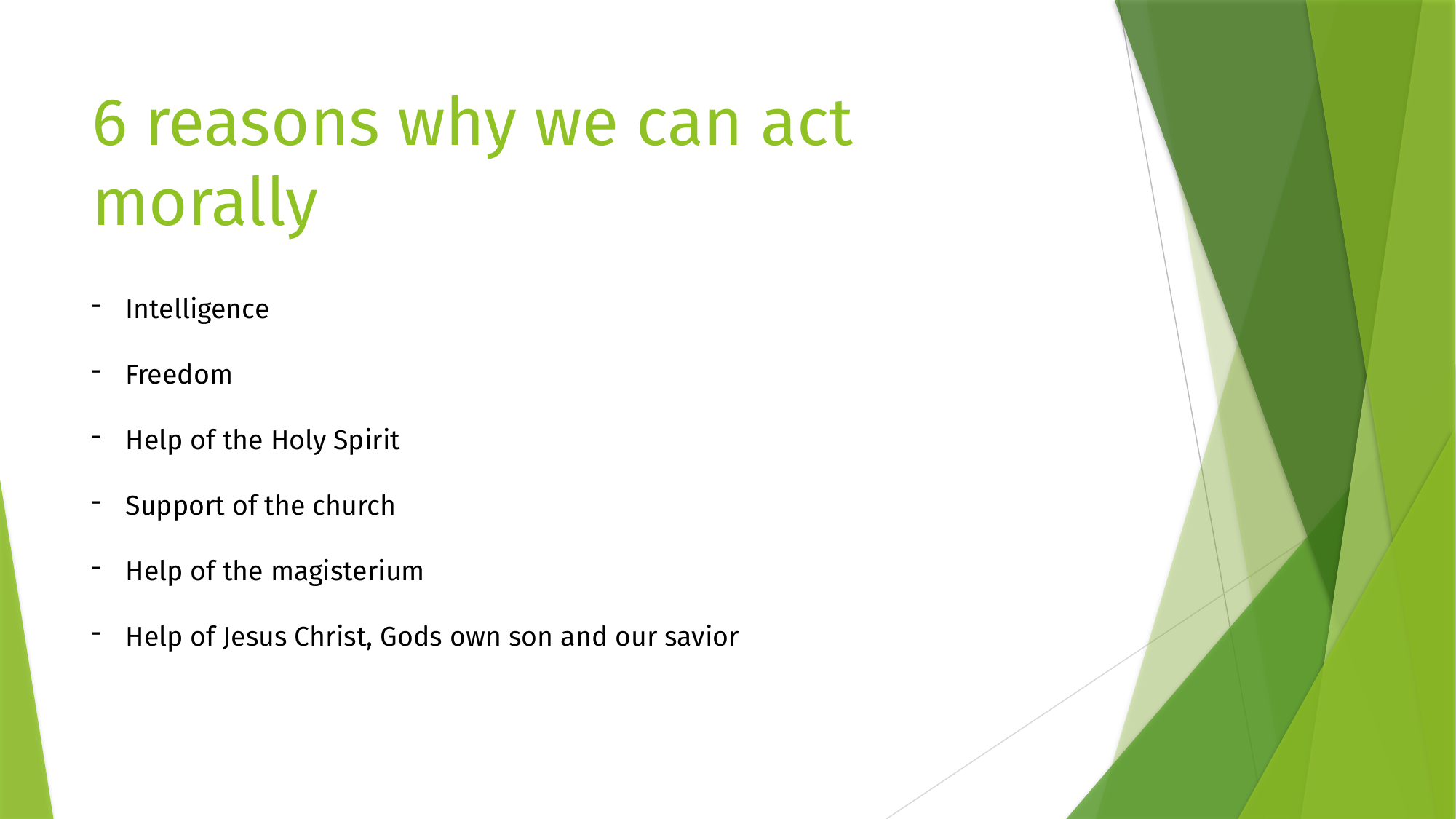

# 6 reasons why we can act morally
Intelligence

Freedom

Help of the Holy Spirit

Support of the church

Help of the magisterium

Help of Jesus Christ, Gods own son and our savior